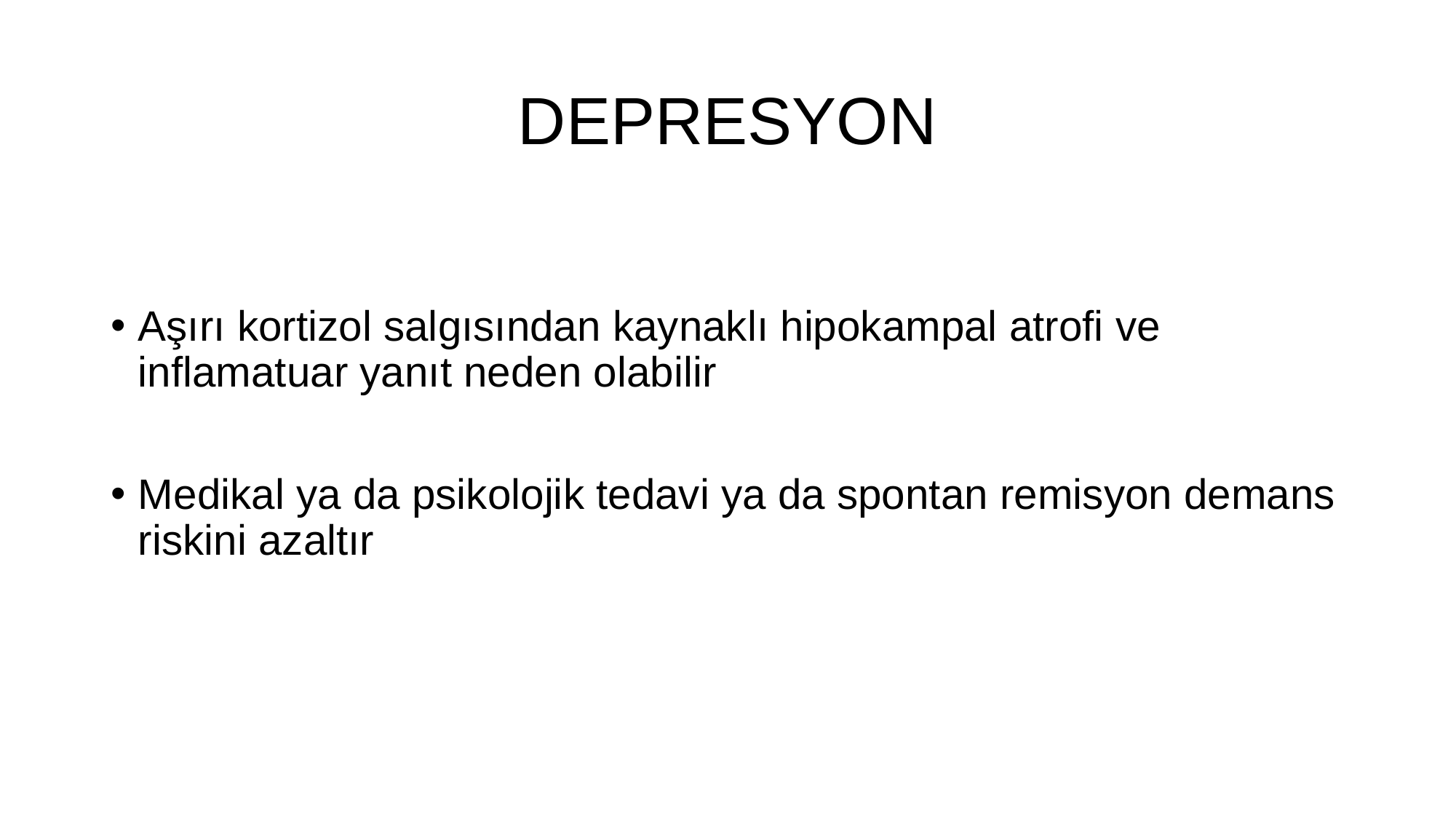

# DEPRESYON
Aşırı kortizol salgısından kaynaklı hipokampal atrofi ve inflamatuar yanıt neden olabilir

Medikal ya da psikolojik tedavi ya da spontan remisyon demans riskini azaltır